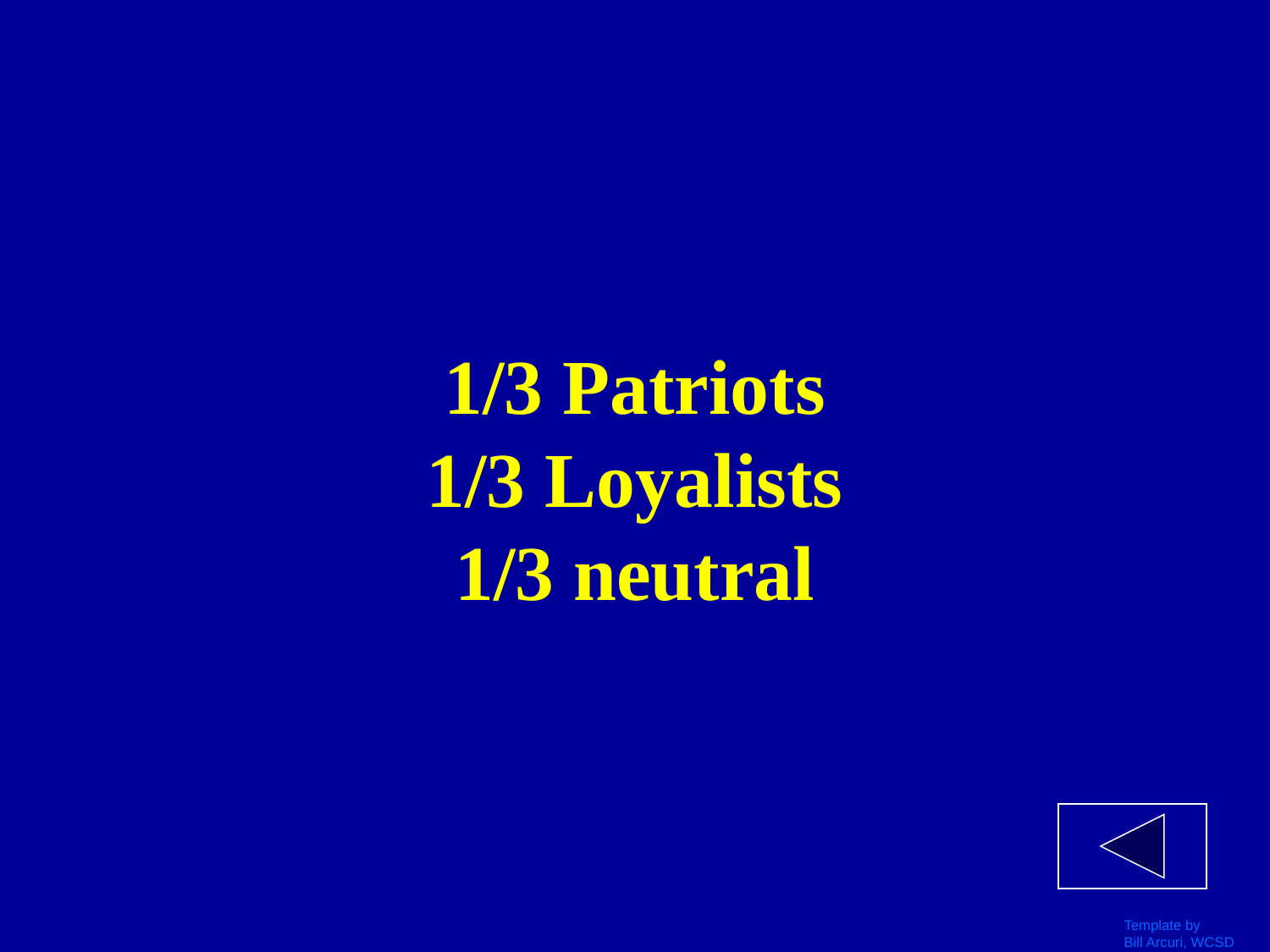

# 1/3 Patriots 1/3 Loyalists 1/3 neutral

Template by
Bill Arcuri, WCSD